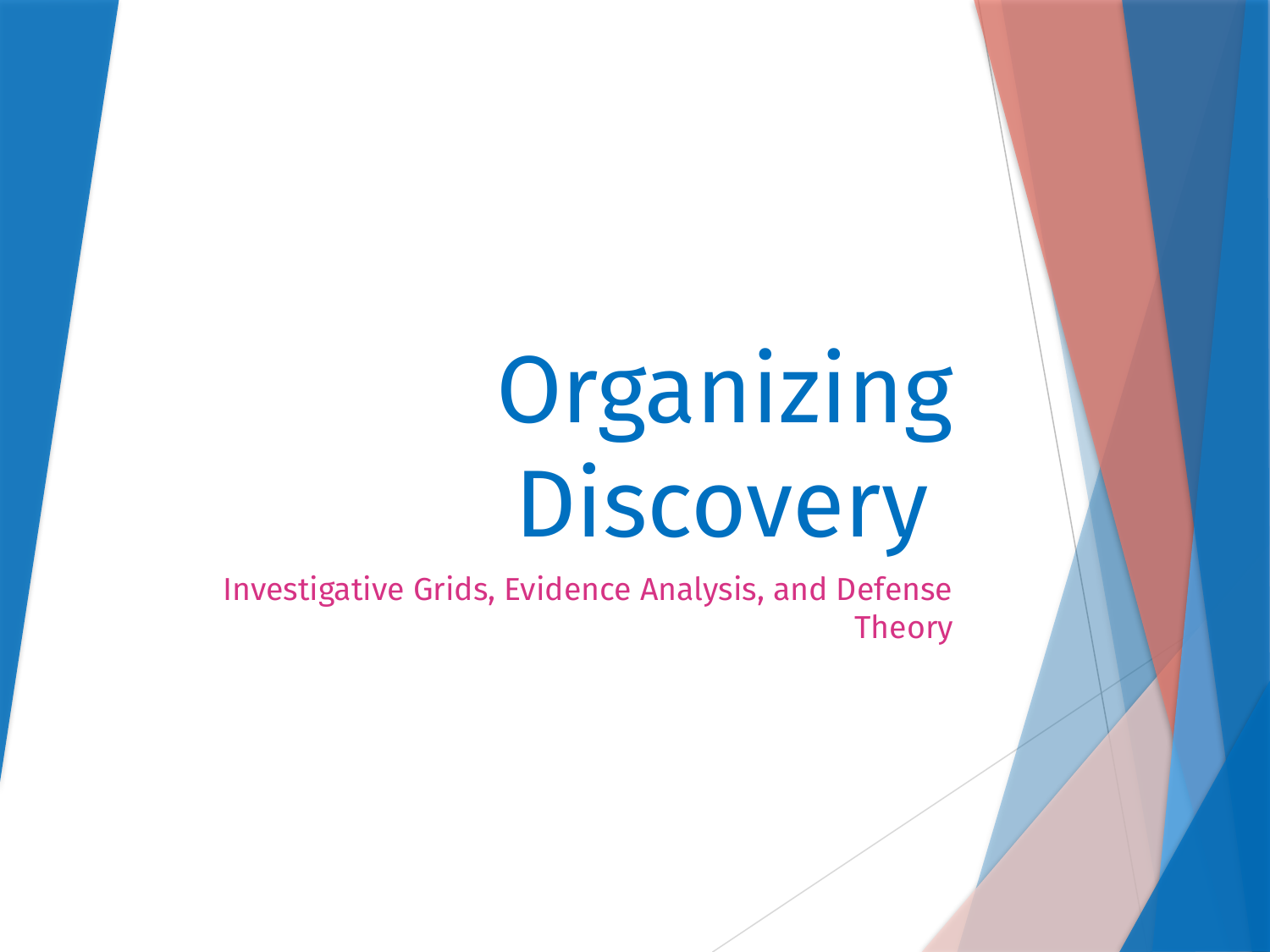

# Organizing Discovery
Investigative Grids, Evidence Analysis, and Defense Theory